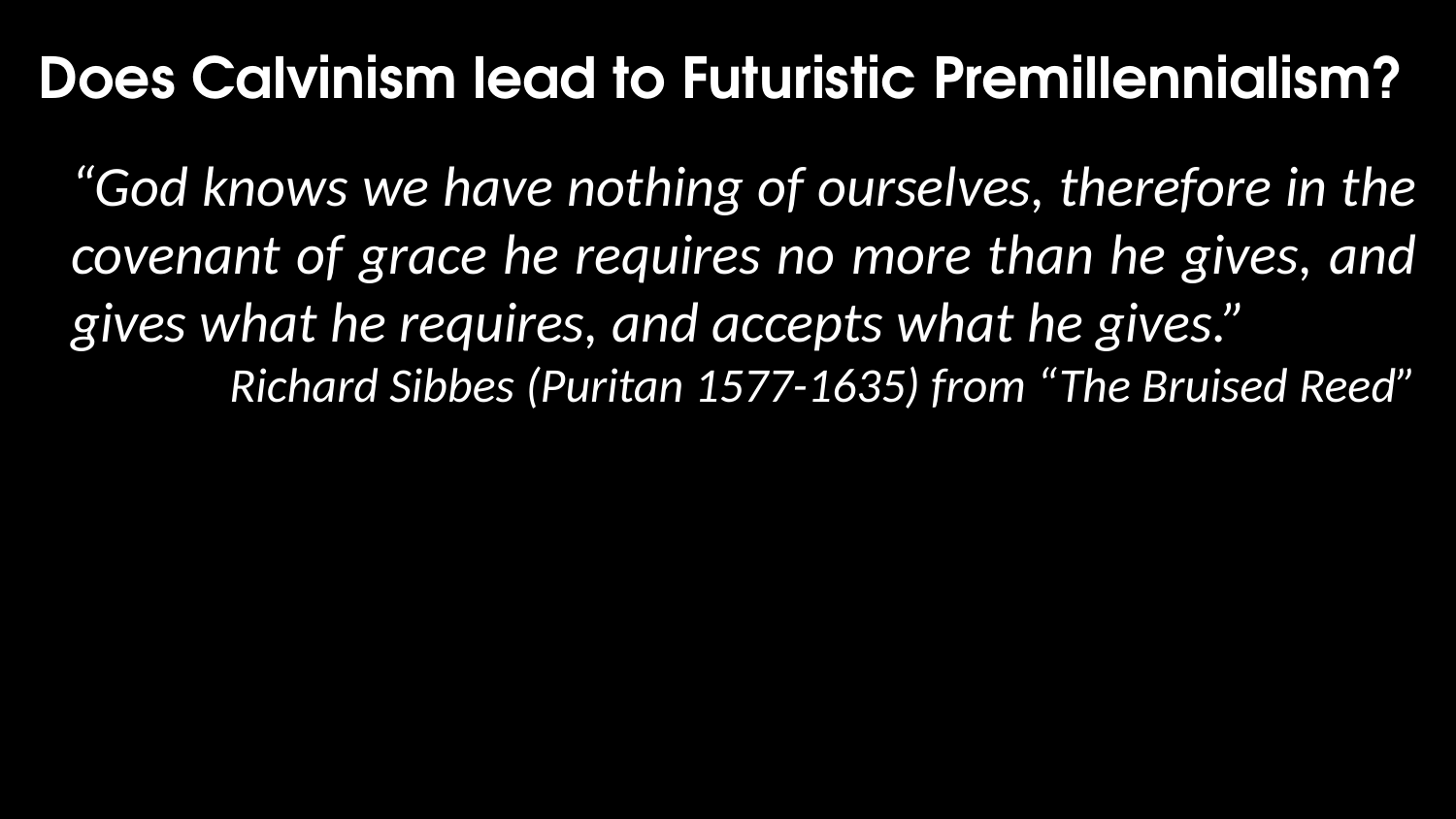

Does Calvinism lead to Futuristic Premillennialism?
“God knows we have nothing of ourselves, therefore in the covenant of grace he requires no more than he gives, and gives what he requires, and accepts what he gives.”
Richard Sibbes (Puritan 1577-1635) from “The Bruised Reed”